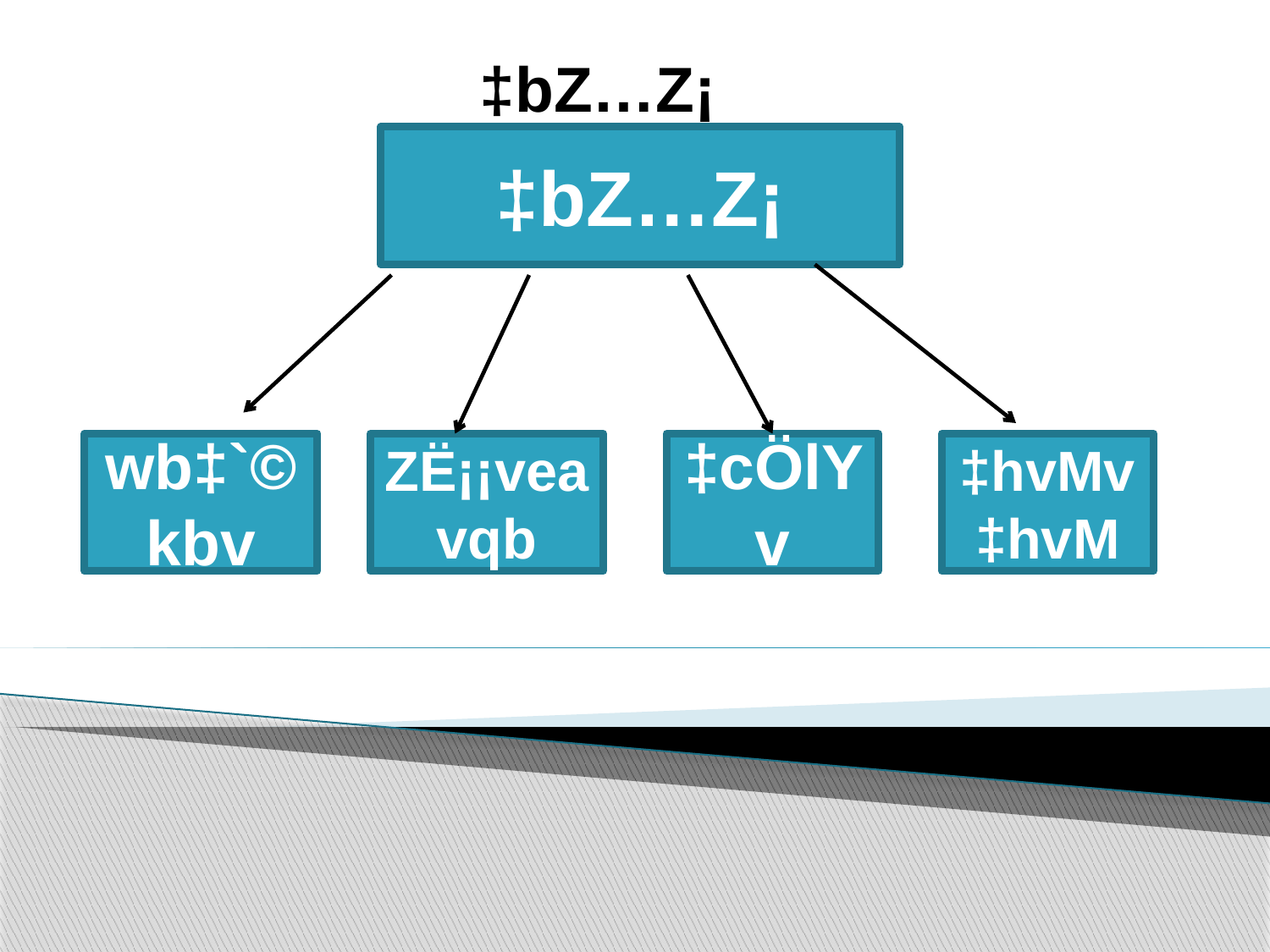

‡bZ…Z¡
#

‡bZ…Z¡
wb‡`©kbv
ZË¡¡veavqb
‡cÖlYv
‡hvMv‡hvM